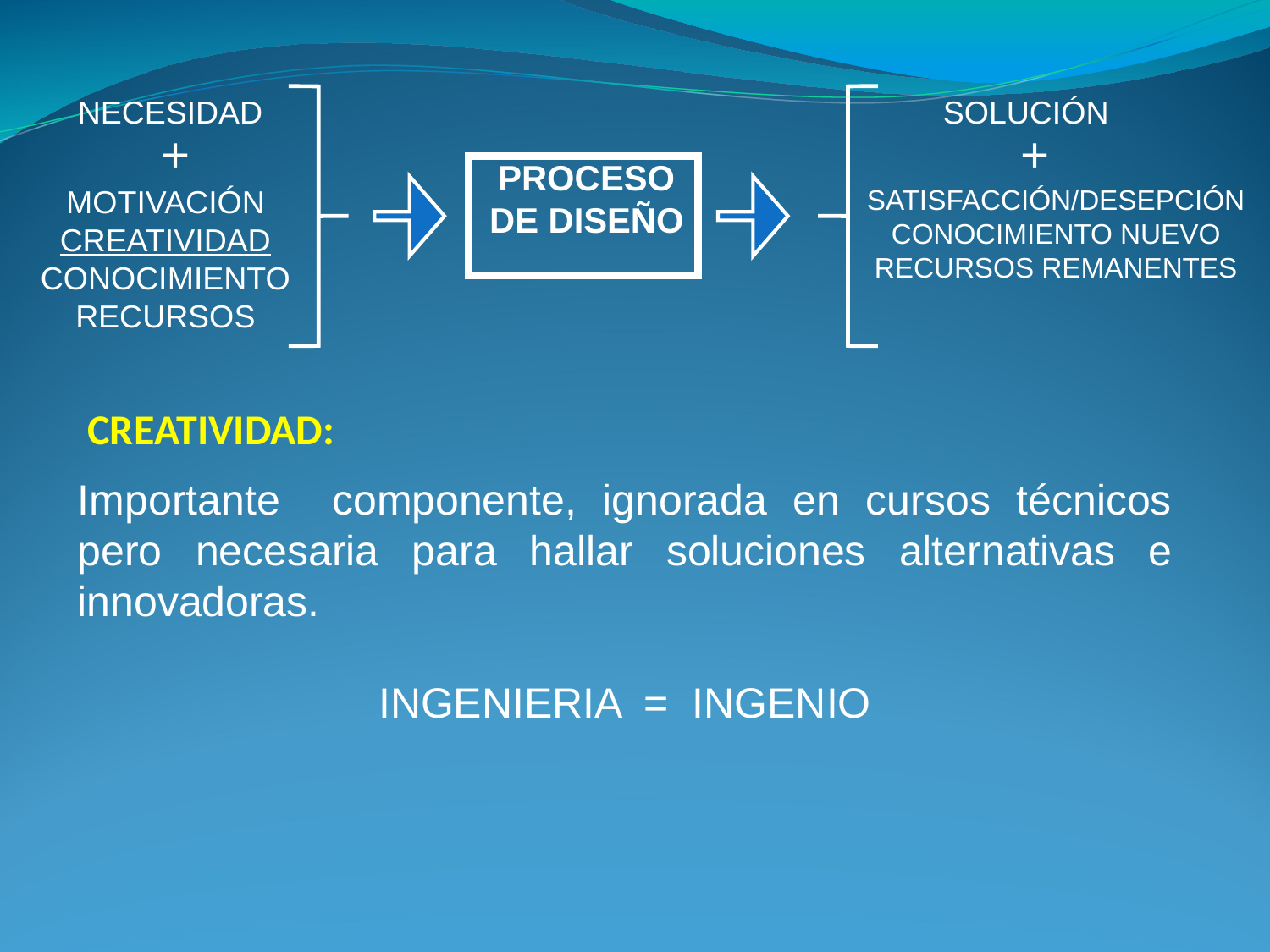

NECESIDAD

SOLUCIÓN
+
+
PROCESO
DE DISEÑO

MOTIVACIÓN
CREATIVIDAD
CONOCIMIENTO
RECURSOS

SATISFACCIÓN/DESEPCIÓN
CONOCIMIENTO NUEVO
RECURSOS REMANENTES
CREATIVIDAD:
Importante  componente, ignorada en cursos técnicos pero necesaria para hallar soluciones alternativas e innovadoras.

INGENIERIA  =  INGENIO